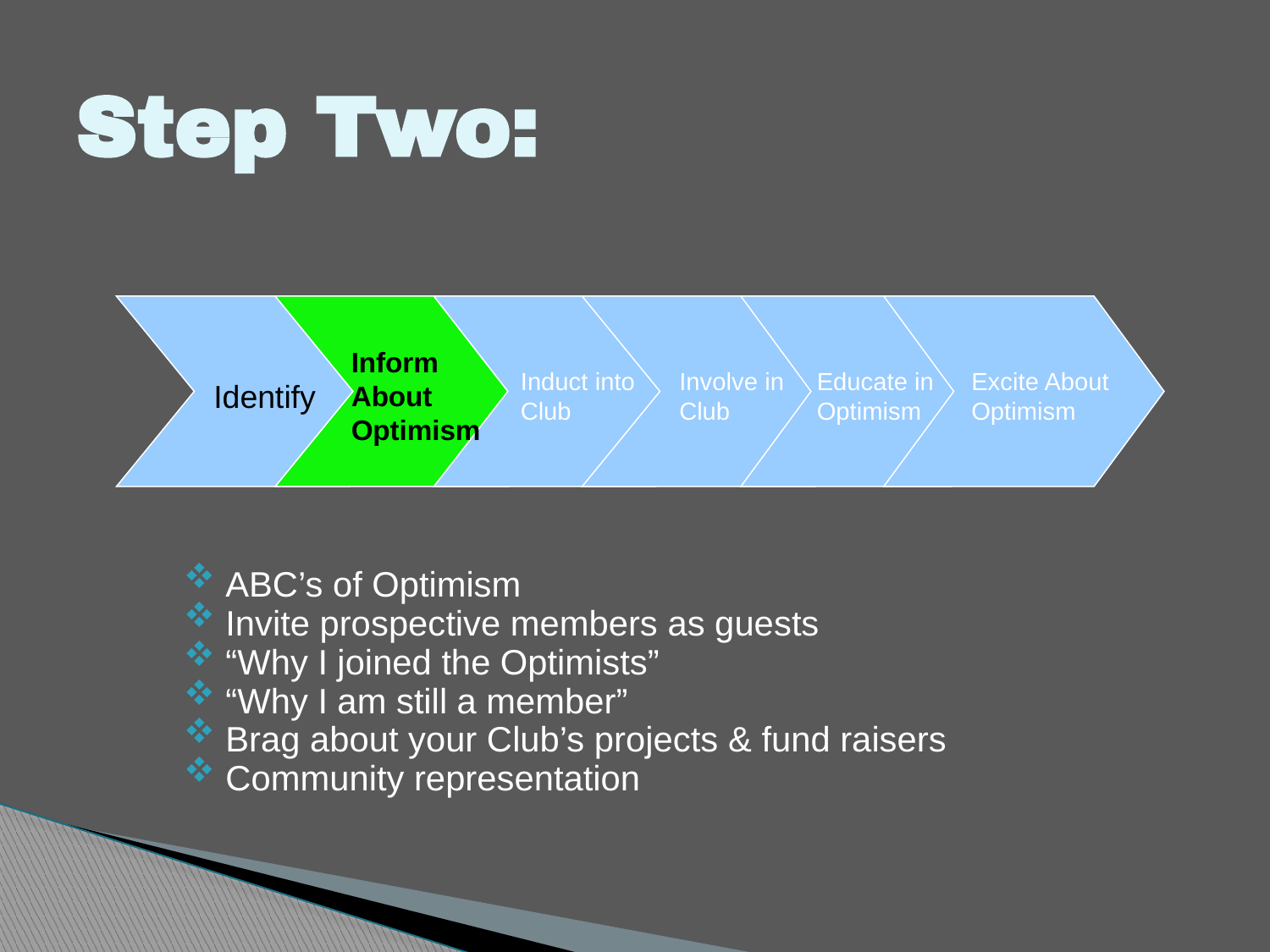

# Step Two:

Inform About Optimism
Induct into Club
Involve in Club
Educate in Optimism
Excite About Optimism
Identify

 ABC’s of Optimism
 Invite prospective members as guests
 “Why I joined the Optimists”
 “Why I am still a member”
 Brag about your Club’s projects & fund raisers
 Community representation